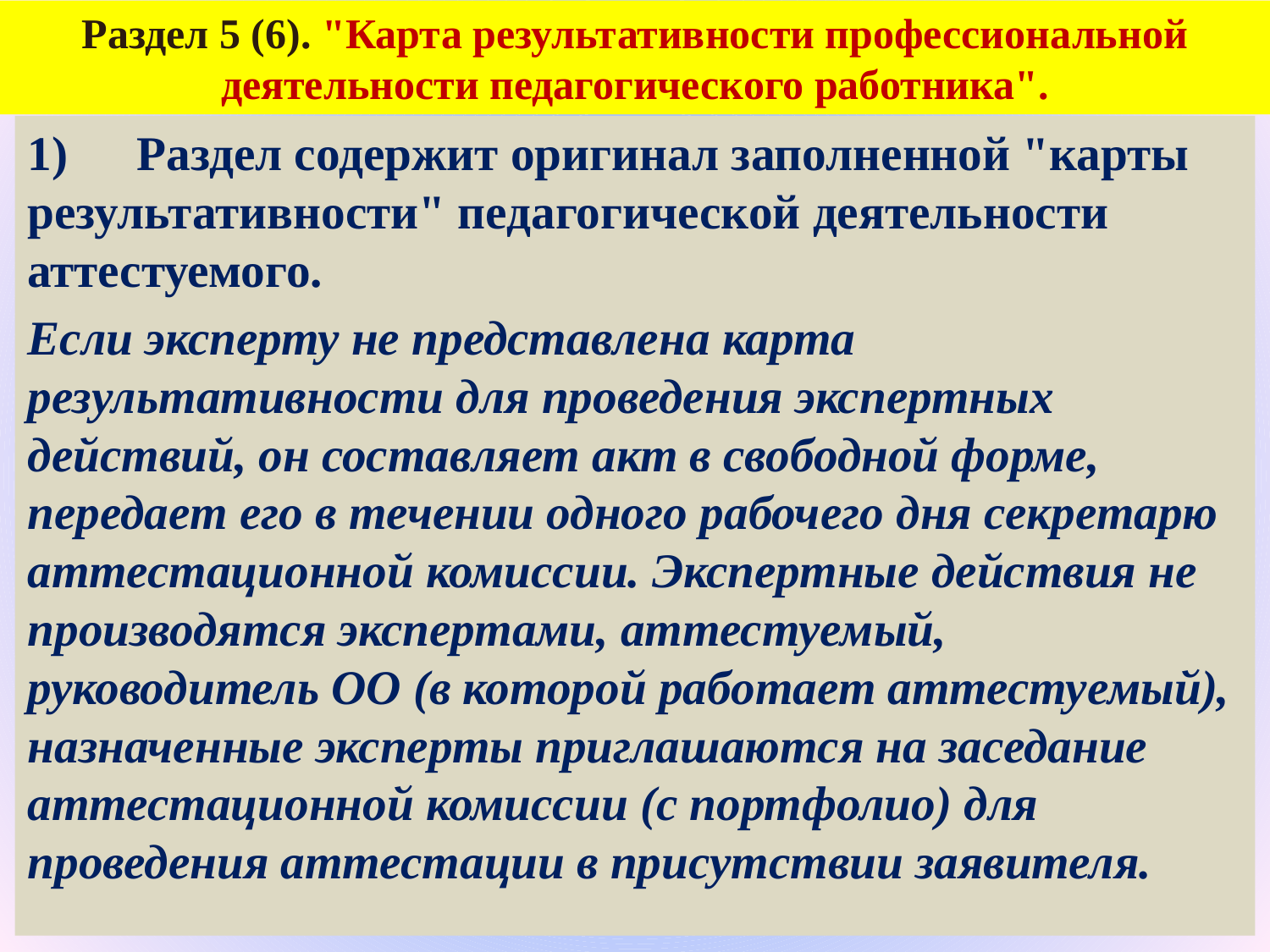

Раздел 5 (6). "Карта результативности профессиональной деятельности педагогического работника".
1)	Раздел содержит оригинал заполненной "карты результативности" педагогической деятельности аттестуемого.
Если эксперту не представлена карта результативности для проведения экспертных действий, он составляет акт в свободной форме, передает его в течении одного рабочего дня секретарю аттестационной комиссии. Экспертные действия не производятся экспертами, аттестуемый, руководитель ОО (в которой работает аттестуемый), назначенные эксперты приглашаются на заседание аттестационной комиссии (с портфолио) для проведения аттестации в присутствии заявителя.